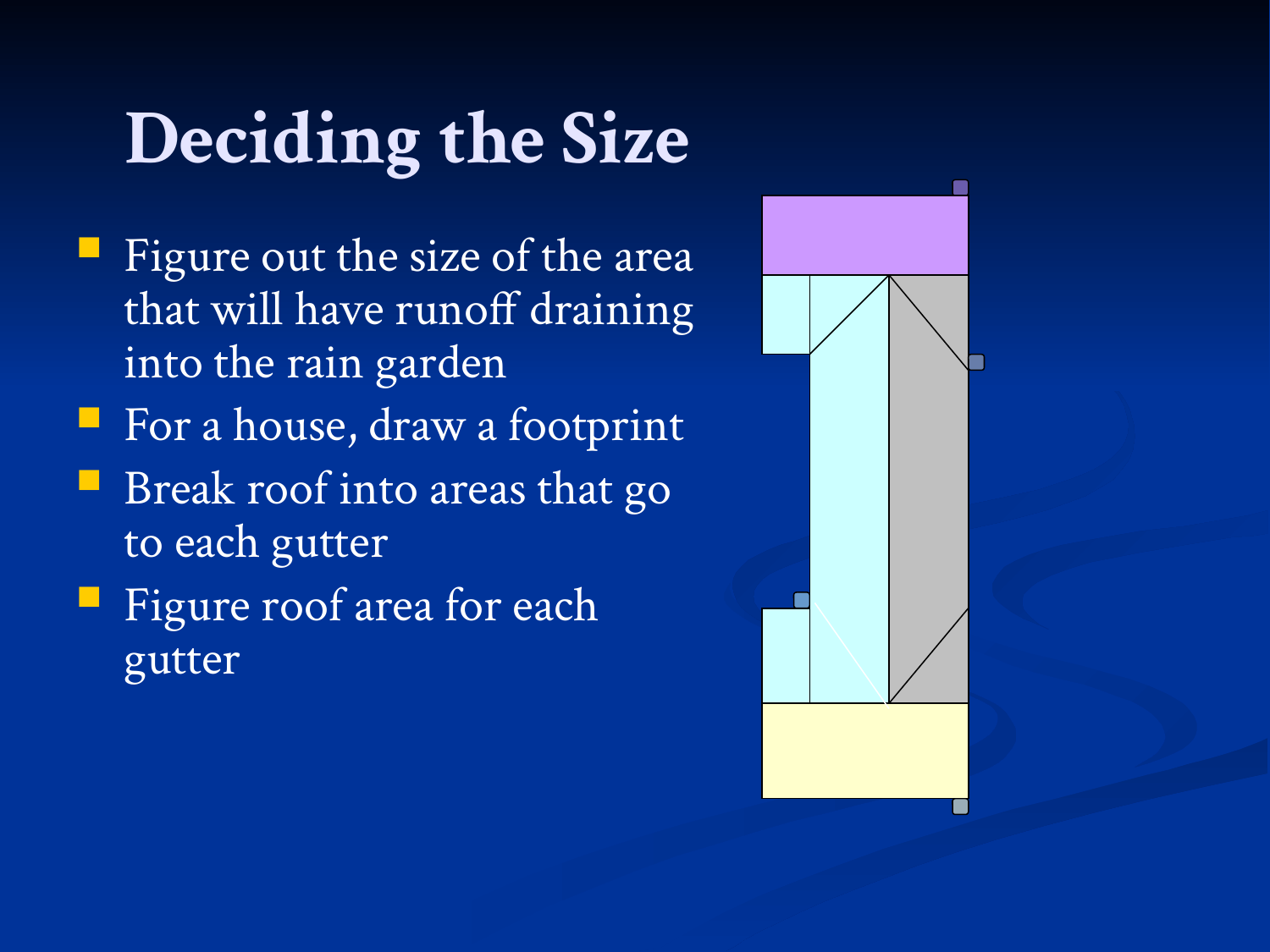

# Deciding the Size
Figure out the size of the area that will have runoff draining into the rain garden
For a house, draw a footprint
Break roof into areas that go to each gutter
Figure roof area for each gutter